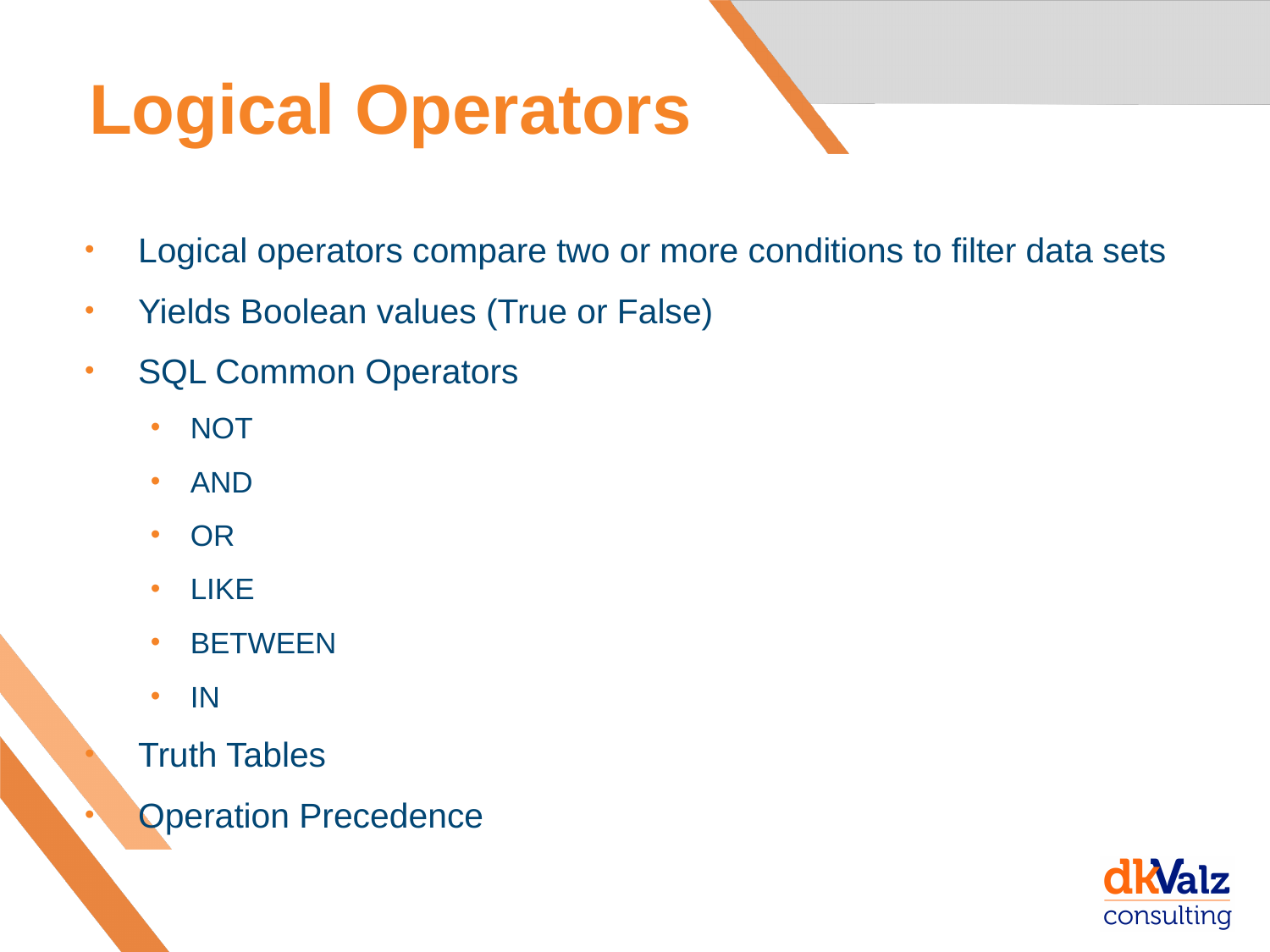

# Logical Operators
Logical operators compare two or more conditions to filter data sets
Yields Boolean values (True or False)
SQL Common Operators
NOT
AND
OR
LIKE
BETWEEN
IN
Truth Tables
Operation Precedence